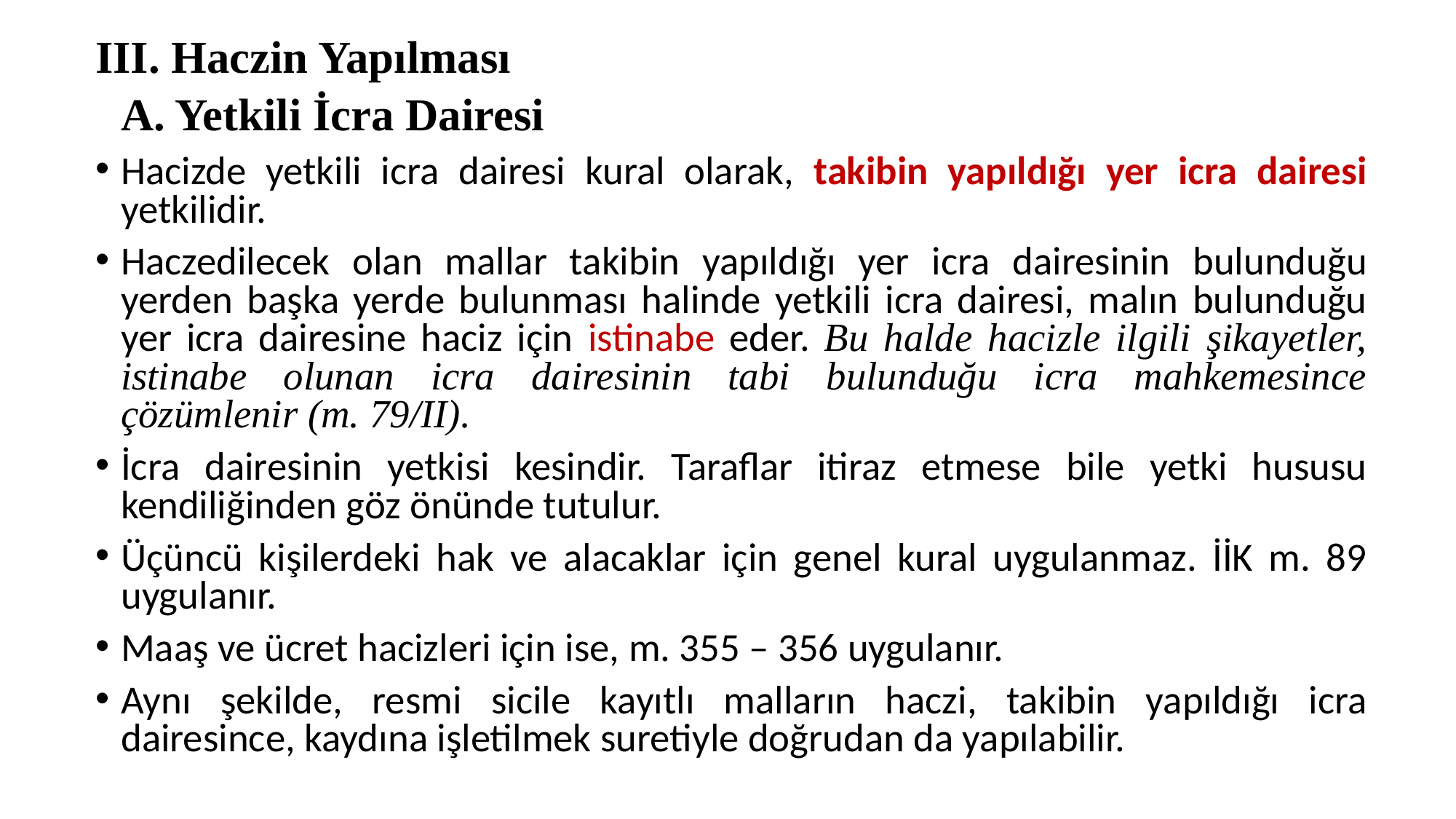

III. Haczin Yapılması
	A. Yetkili İcra Dairesi
Hacizde yetkili icra dairesi kural olarak, takibin yapıldığı yer icra dairesi yetkilidir.
Haczedilecek olan mallar takibin yapıldığı yer icra dairesinin bulunduğu yerden başka yerde bulunması halinde yetkili icra dairesi, malın bulunduğu yer icra dairesine haciz için istinabe eder. Bu halde hacizle ilgili şikayetler, istinabe olunan icra dairesinin tabi bulunduğu icra mahkemesince çözümlenir (m. 79/II).
İcra dairesinin yetkisi kesindir. Taraflar itiraz etmese bile yetki hususu kendiliğinden göz önünde tutulur.
Üçüncü kişilerdeki hak ve alacaklar için genel kural uygulanmaz. İİK m. 89 uygulanır.
Maaş ve ücret hacizleri için ise, m. 355 – 356 uygulanır.
Aynı şekilde, resmi sicile kayıtlı malların haczi, takibin yapıldığı icra dairesince, kaydına işletilmek suretiyle doğrudan da yapılabilir.

#